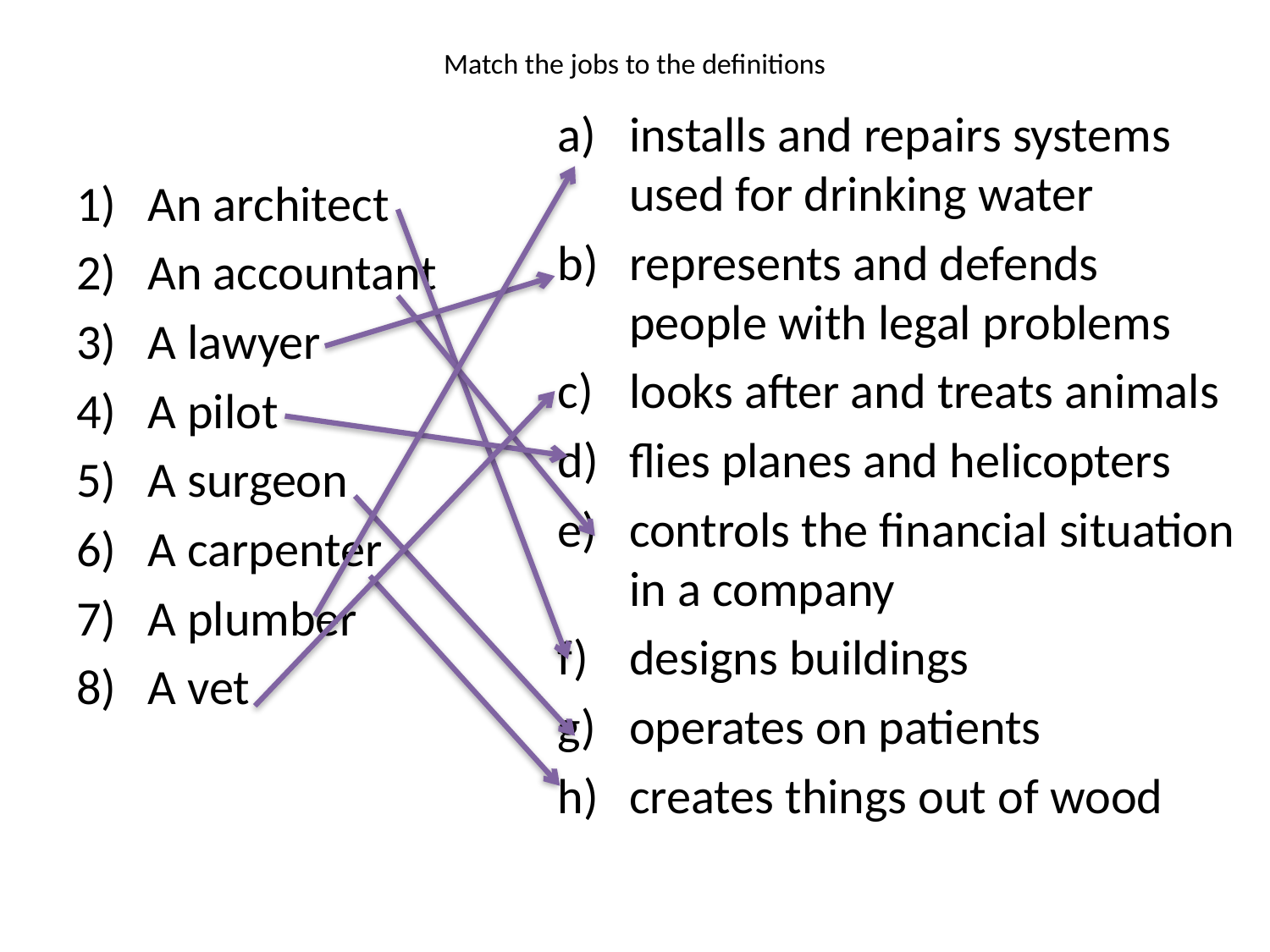

# Match the jobs to the definitions

An architect
An accountant
A lawyer
A pilot
A surgeon
A carpenter
A plumber
A vet
installs and repairs systems used for drinking water
represents and defends people with legal problems
looks after and treats animals
flies planes and helicopters
controls the financial situation in a company
designs buildings
operates on patients
creates things out of wood